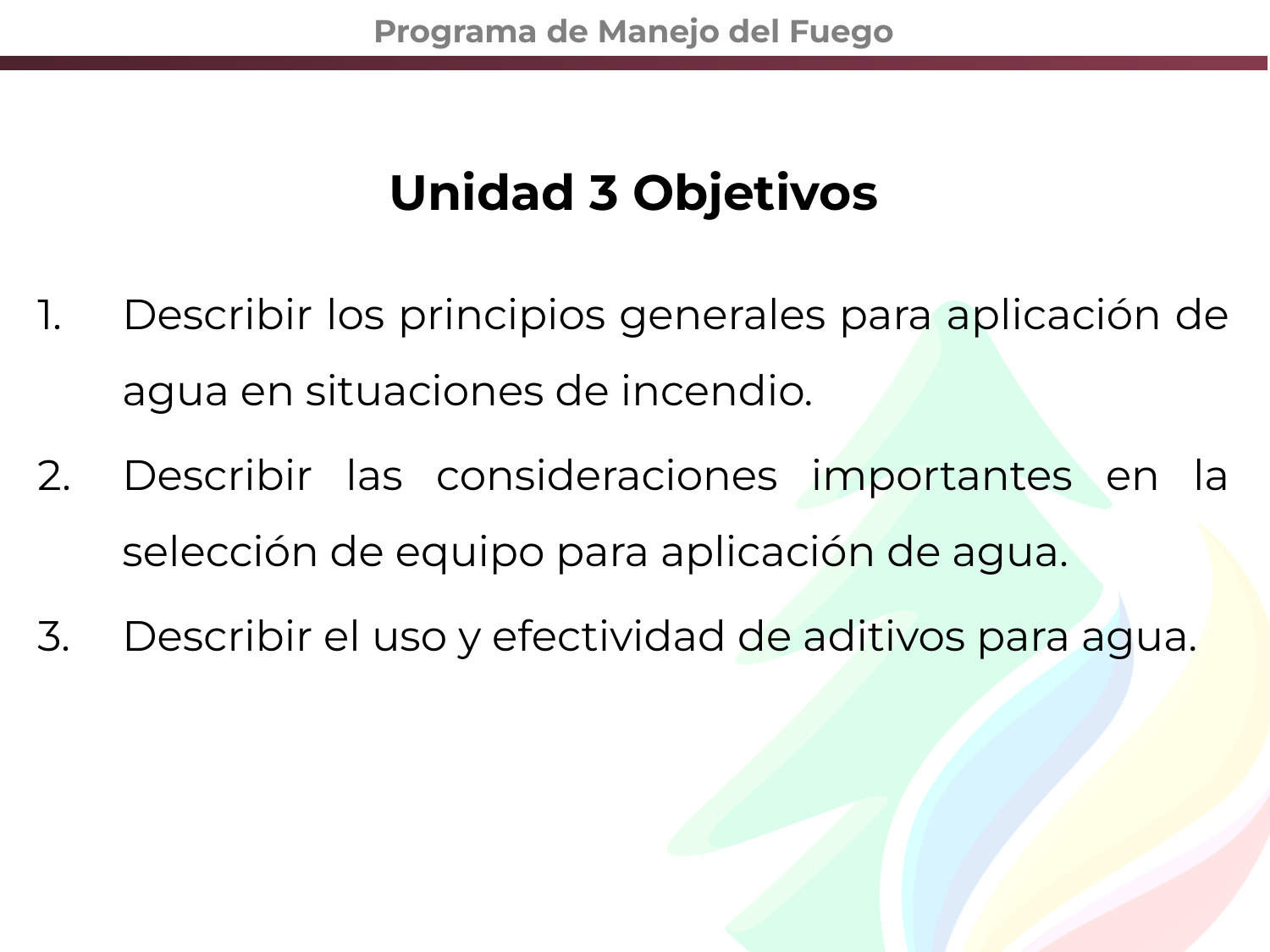

# Unidad 3 Objetivos
Describir los principios generales para aplicación de agua en situaciones de incendio.
Describir las consideraciones importantes en la selección de equipo para aplicación de agua.
Describir el uso y efectividad de aditivos para agua.